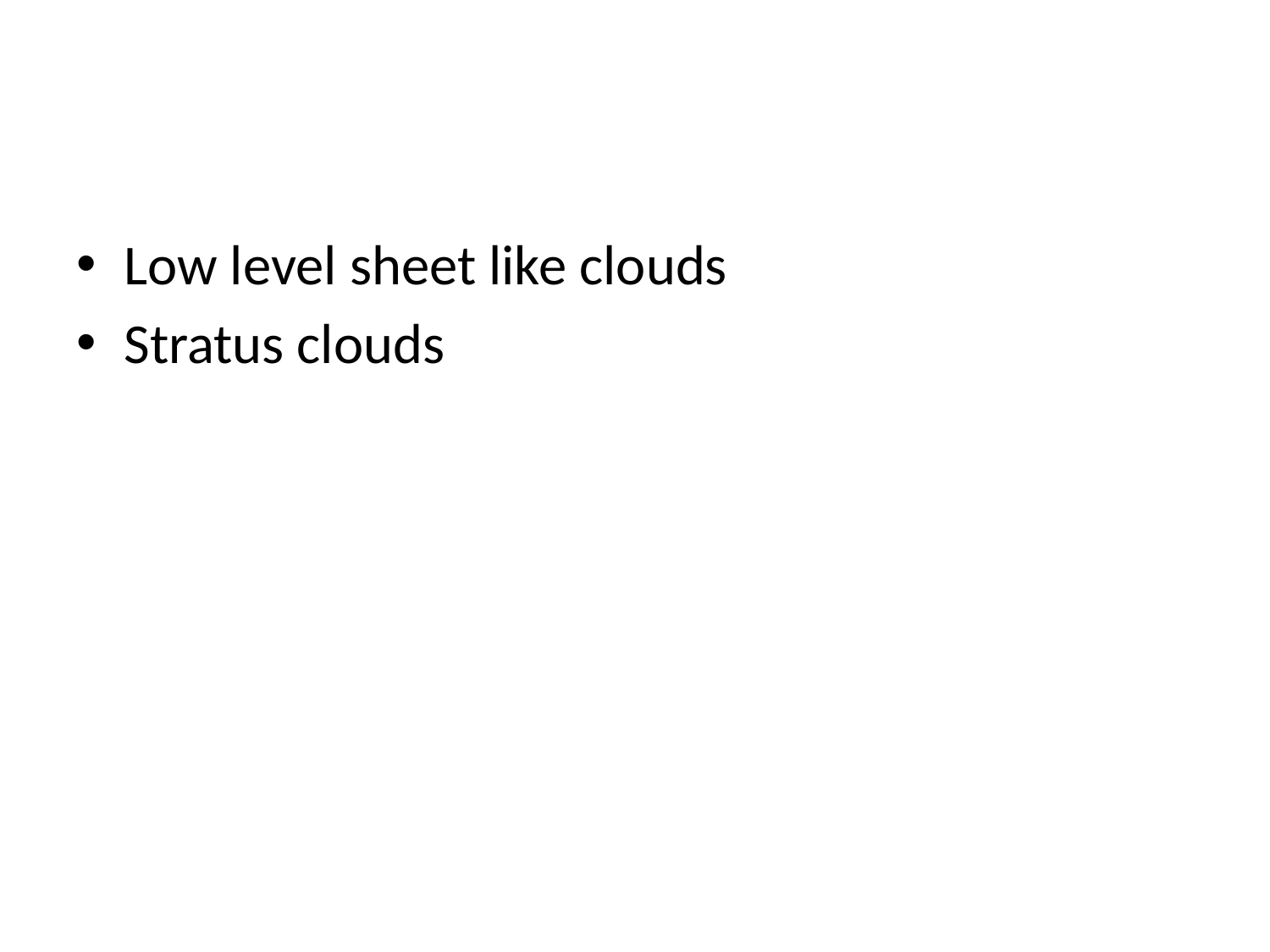

#
Low level sheet like clouds
Stratus clouds